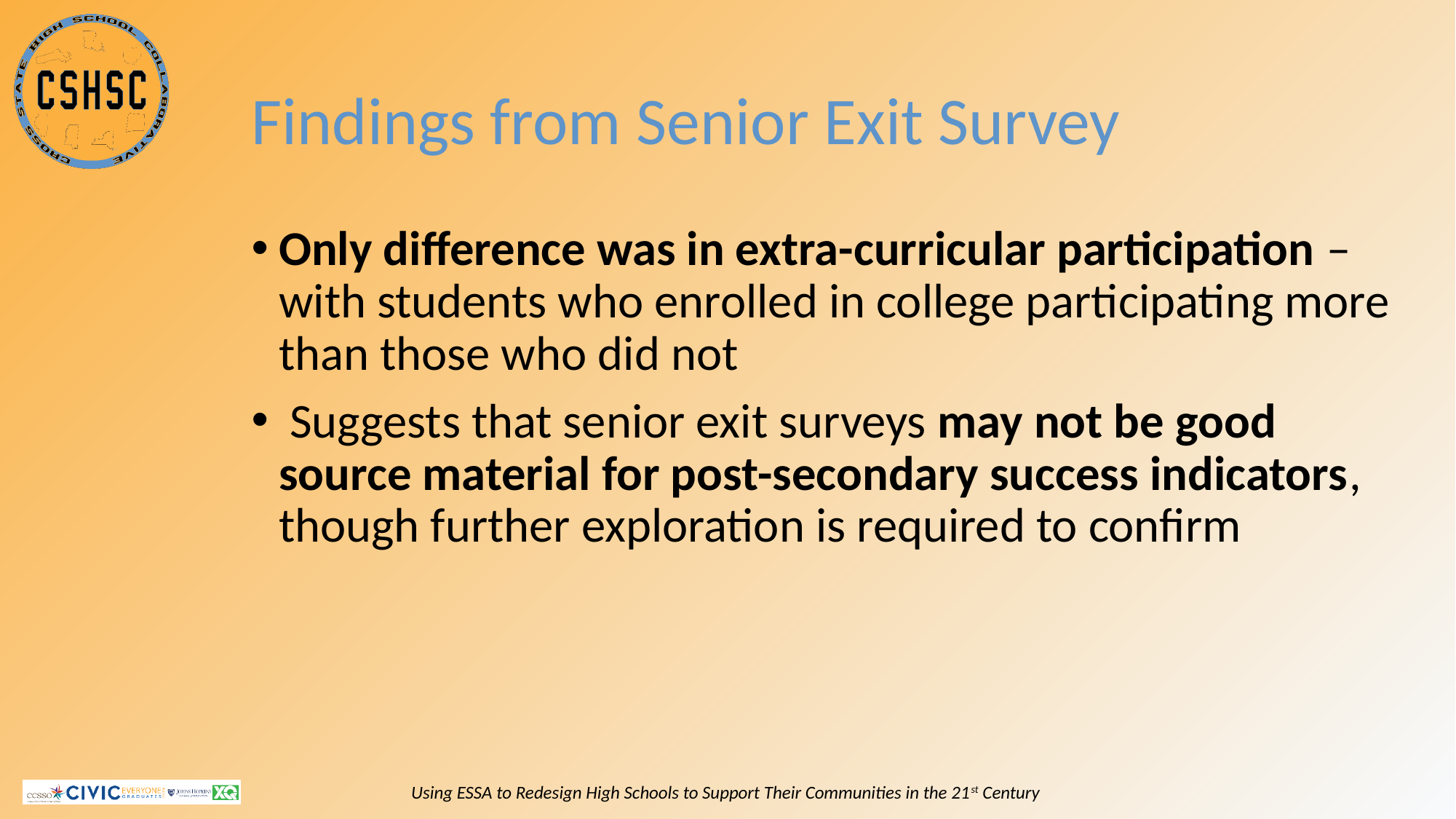

# Findings from Senior Exit Survey
Only difference was in extra-curricular participation – with students who enrolled in college participating more than those who did not
 Suggests that senior exit surveys may not be good source material for post-secondary success indicators, though further exploration is required to confirm